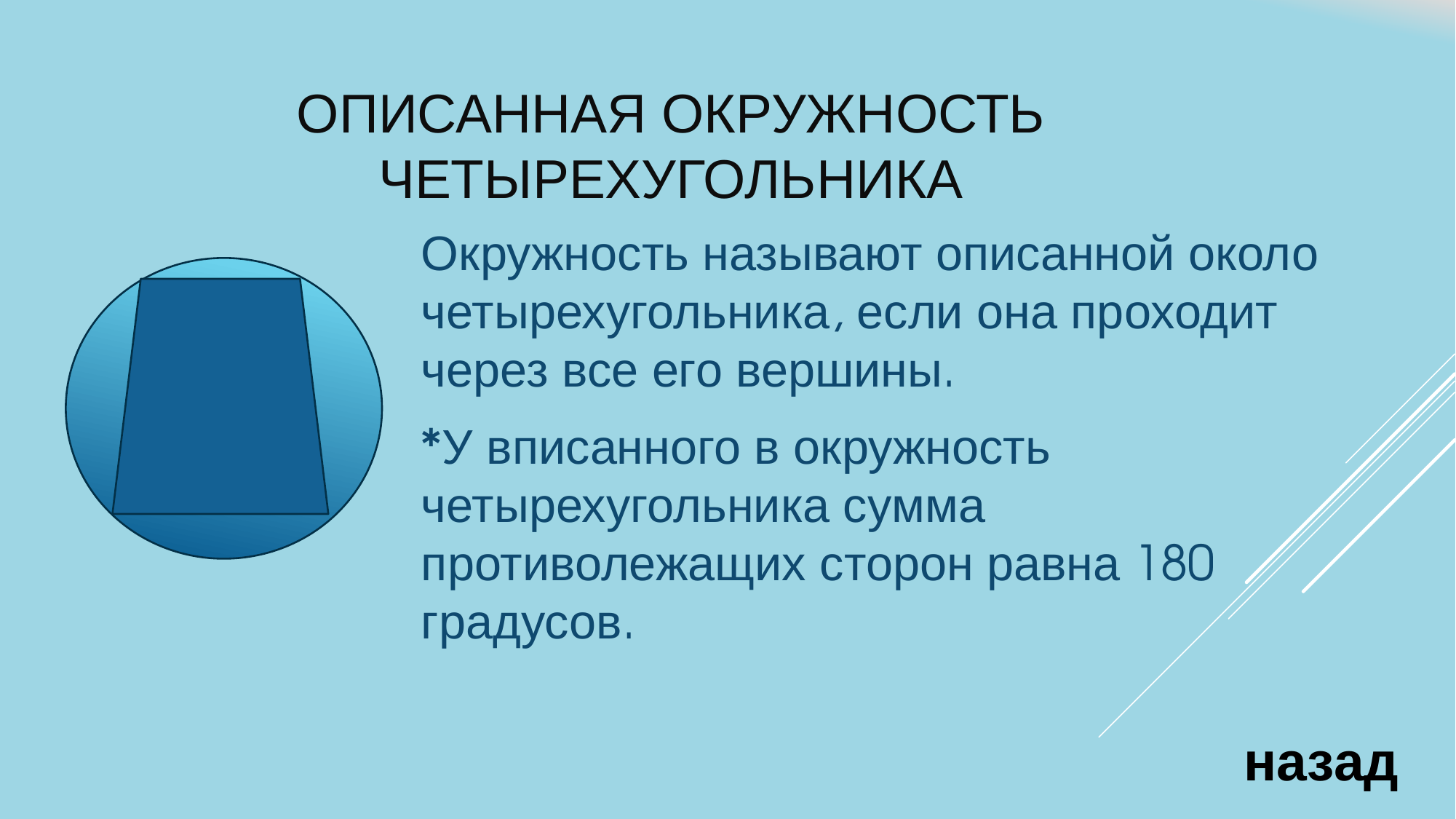

# описанная окружность четырехугольника
Окружность называют описанной около четырехугольника, если она проходит через все его вершины.
*У вписанного в окружность  четырехугольника сумма противолежащих сторон равна 180 градусов.

назад